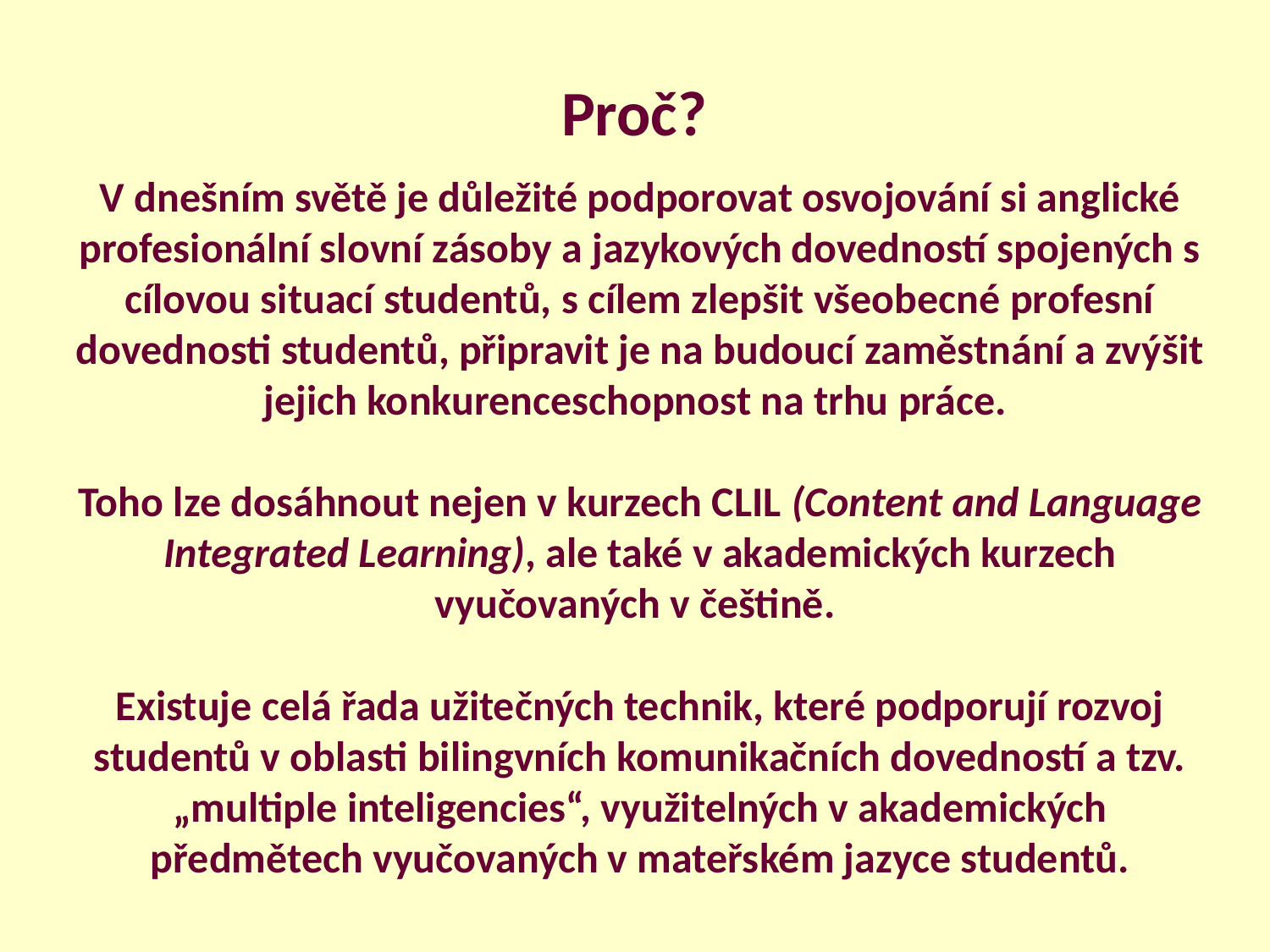

Proč?
V dnešním světě je důležité podporovat osvojování si anglické profesionální slovní zásoby a jazykových dovedností spojených s cílovou situací studentů, s cílem zlepšit všeobecné profesní dovednosti studentů, připravit je na budoucí zaměstnání a zvýšit jejich konkurenceschopnost na trhu práce.

Toho lze dosáhnout nejen v kurzech CLIL (Content and Language Integrated Learning), ale také v akademických kurzech vyučovaných v češtině.

Existuje celá řada užitečných technik, které podporují rozvoj studentů v oblasti bilingvních komunikačních dovedností a tzv. „multiple inteligencies“, využitelných v akademických předmětech vyučovaných v mateřském jazyce studentů.